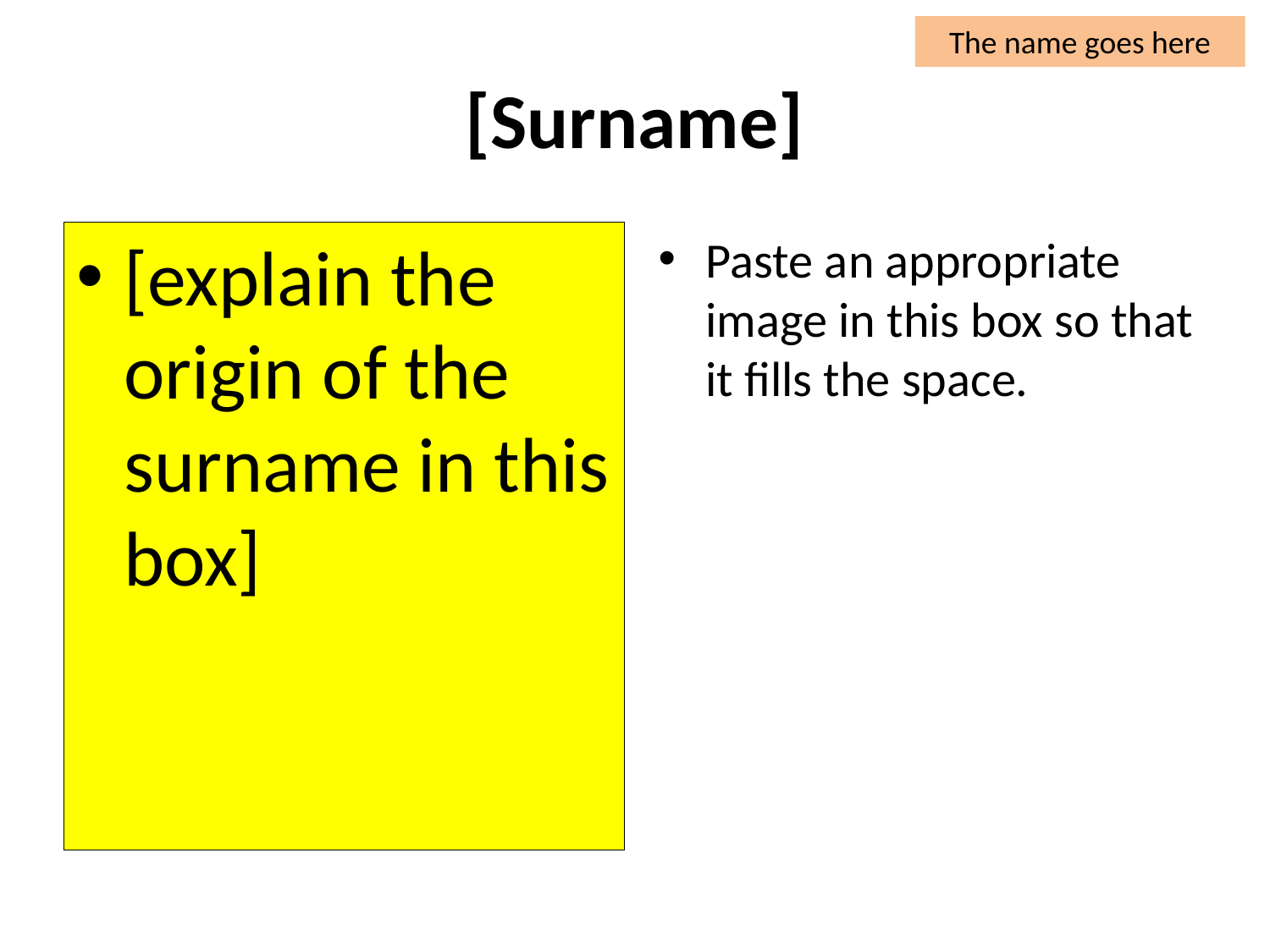

The name goes here
# [Surname]
[explain the origin of the surname in this box]
Paste an appropriate image in this box so that it fills the space.